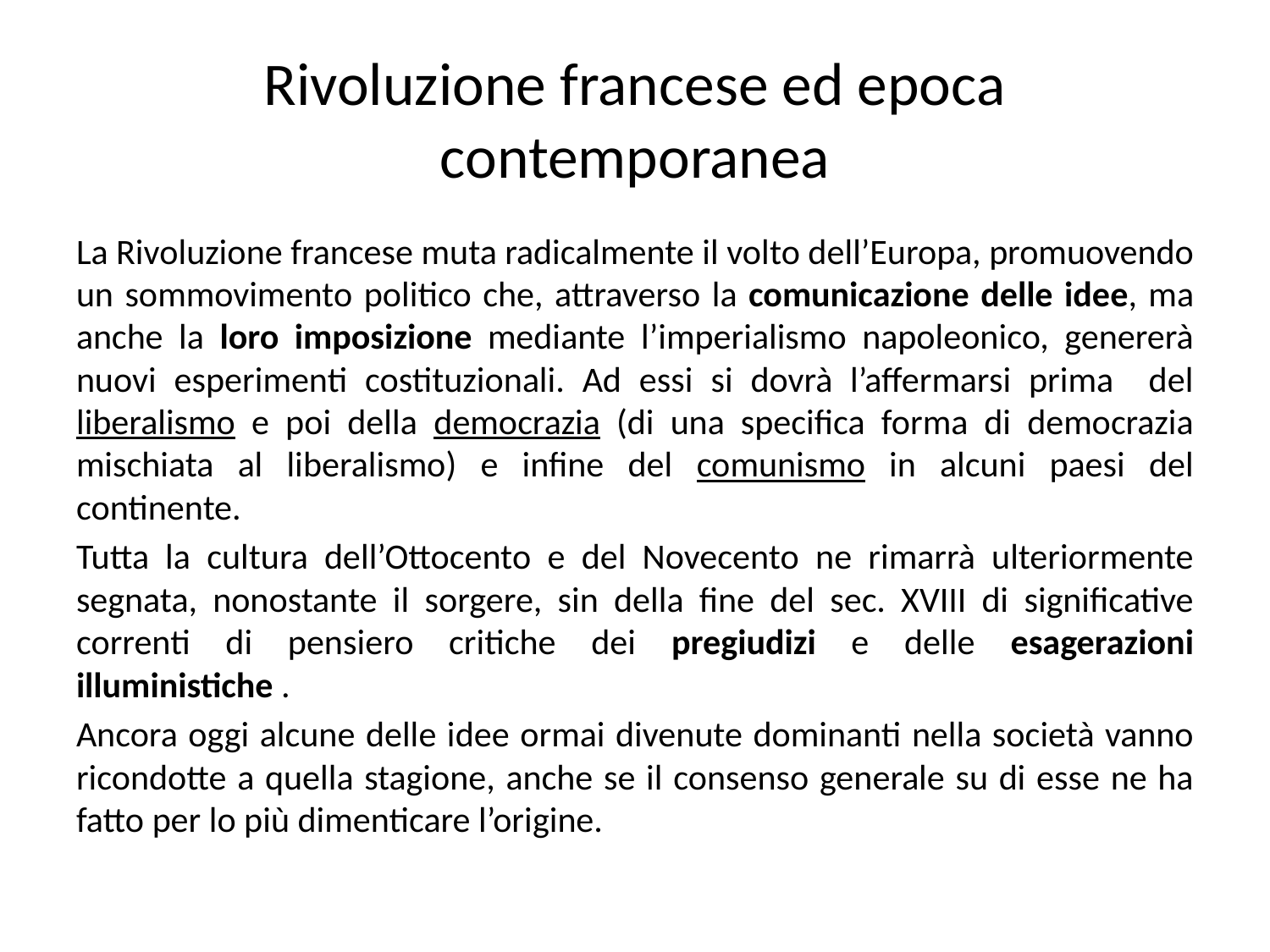

# Rivoluzione francese ed epoca contemporanea
La Rivoluzione francese muta radicalmente il volto dell’Europa, promuovendo un sommovimento politico che, attraverso la comunicazione delle idee, ma anche la loro imposizione mediante l’imperialismo napoleonico, genererà nuovi esperimenti costituzionali. Ad essi si dovrà l’affermarsi prima  del liberalismo e poi della democrazia (di una specifica forma di democrazia mischiata al liberalismo) e infine del comunismo in alcuni paesi del continente.
Tutta la cultura dell’Ottocento e del Novecento ne rimarrà ulteriormente segnata, nonostante il sorgere, sin della fine del sec. XVIII di significative correnti di pensiero critiche dei pregiudizi e delle esagerazioni illuministiche .
Ancora oggi alcune delle idee ormai divenute dominanti nella società vanno ricondotte a quella stagione, anche se il consenso generale su di esse ne ha fatto per lo più dimenticare l’origine.